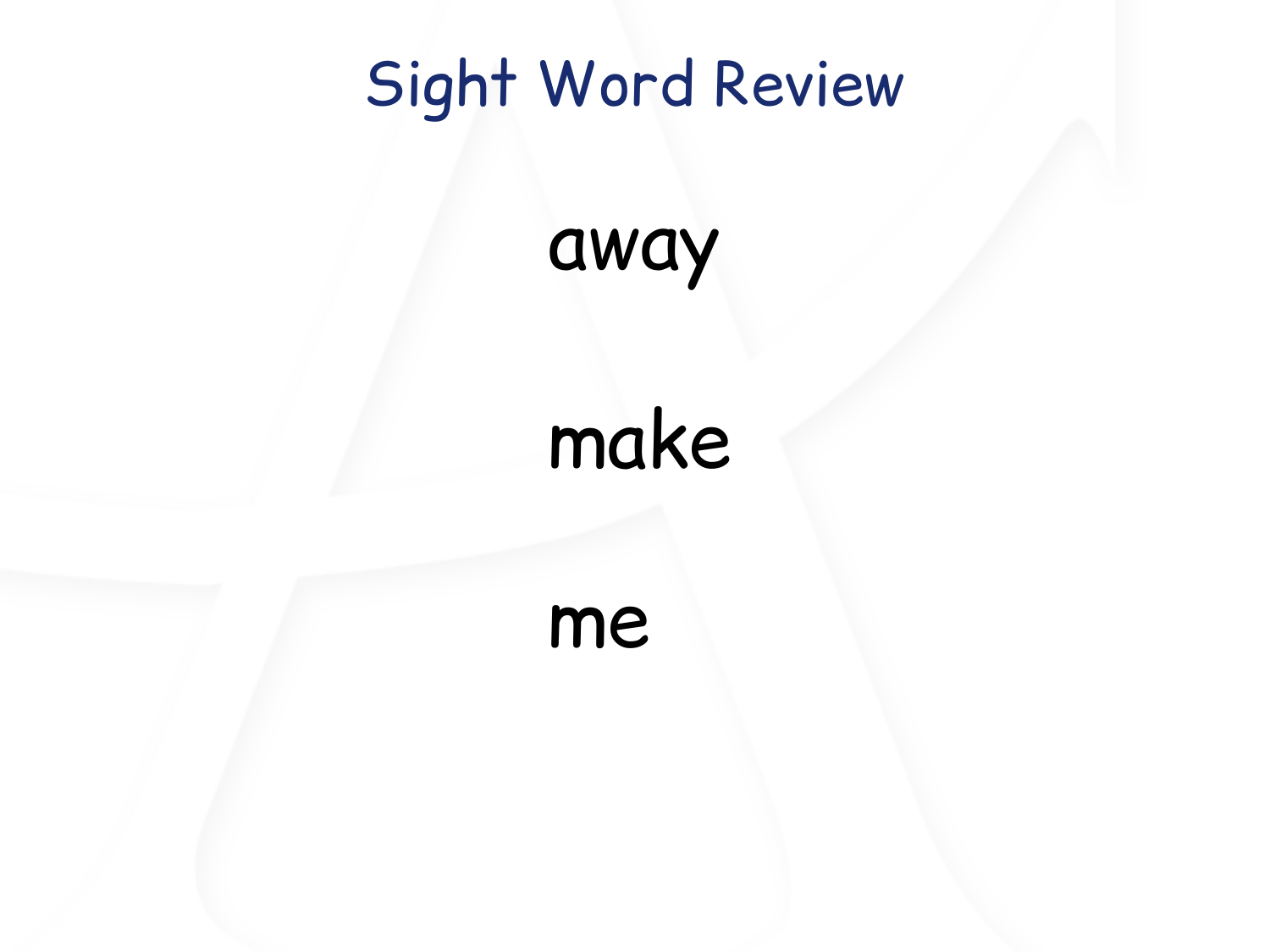

# Sight Word Review
away
make
me